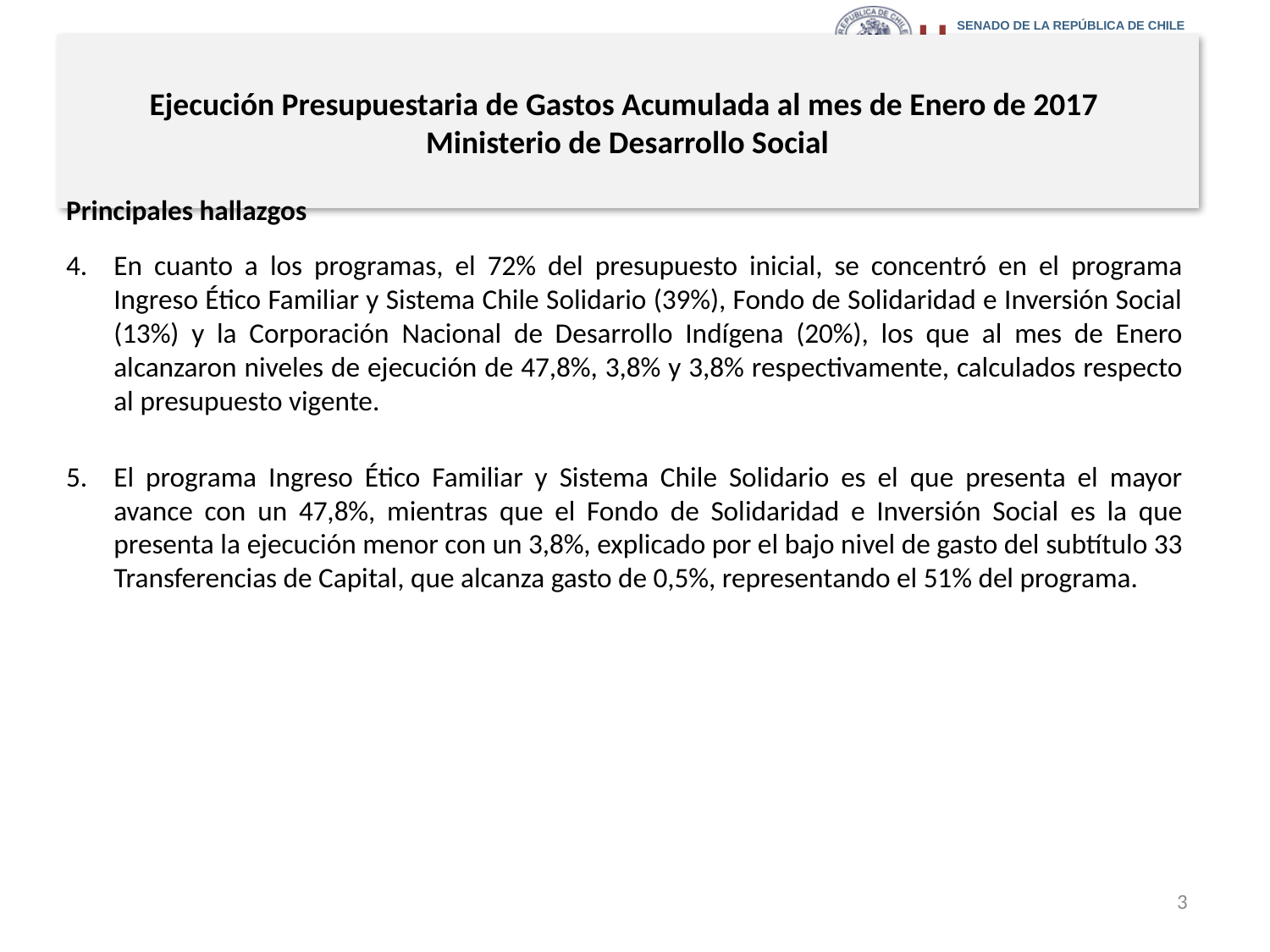

# Ejecución Presupuestaria de Gastos Acumulada al mes de Enero de 2017 Ministerio de Desarrollo Social
Principales hallazgos
En cuanto a los programas, el 72% del presupuesto inicial, se concentró en el programa Ingreso Ético Familiar y Sistema Chile Solidario (39%), Fondo de Solidaridad e Inversión Social (13%) y la Corporación Nacional de Desarrollo Indígena (20%), los que al mes de Enero alcanzaron niveles de ejecución de 47,8%, 3,8% y 3,8% respectivamente, calculados respecto al presupuesto vigente.
El programa Ingreso Ético Familiar y Sistema Chile Solidario es el que presenta el mayor avance con un 47,8%, mientras que el Fondo de Solidaridad e Inversión Social es la que presenta la ejecución menor con un 3,8%, explicado por el bajo nivel de gasto del subtítulo 33 Transferencias de Capital, que alcanza gasto de 0,5%, representando el 51% del programa.
3